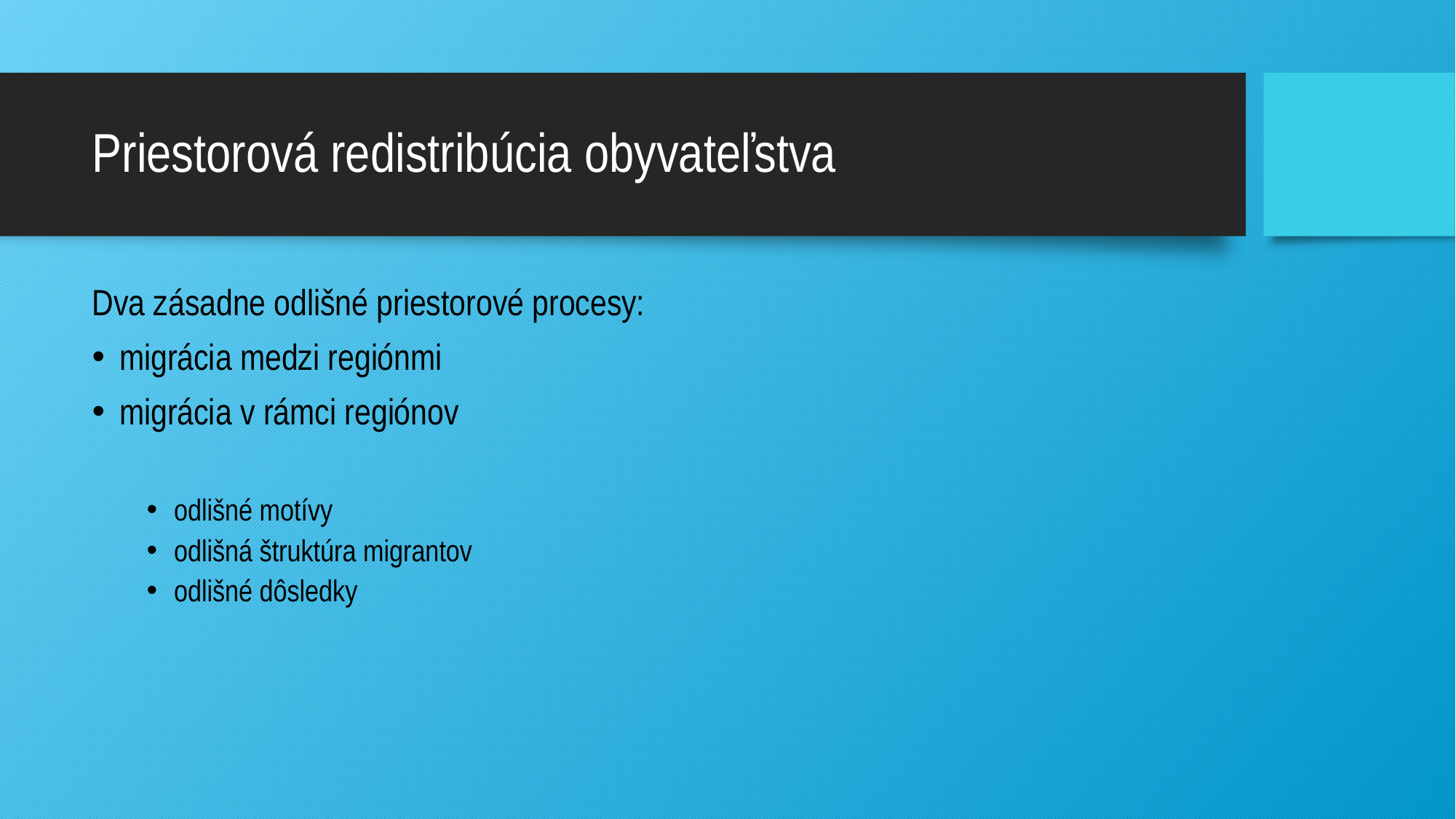

# Priestorová redistribúcia obyvateľstva
Dva zásadne odlišné priestorové procesy:
migrácia medzi regiónmi
migrácia v rámci regiónov

odlišné motívy
odlišná štruktúra migrantov
odlišné dôsledky